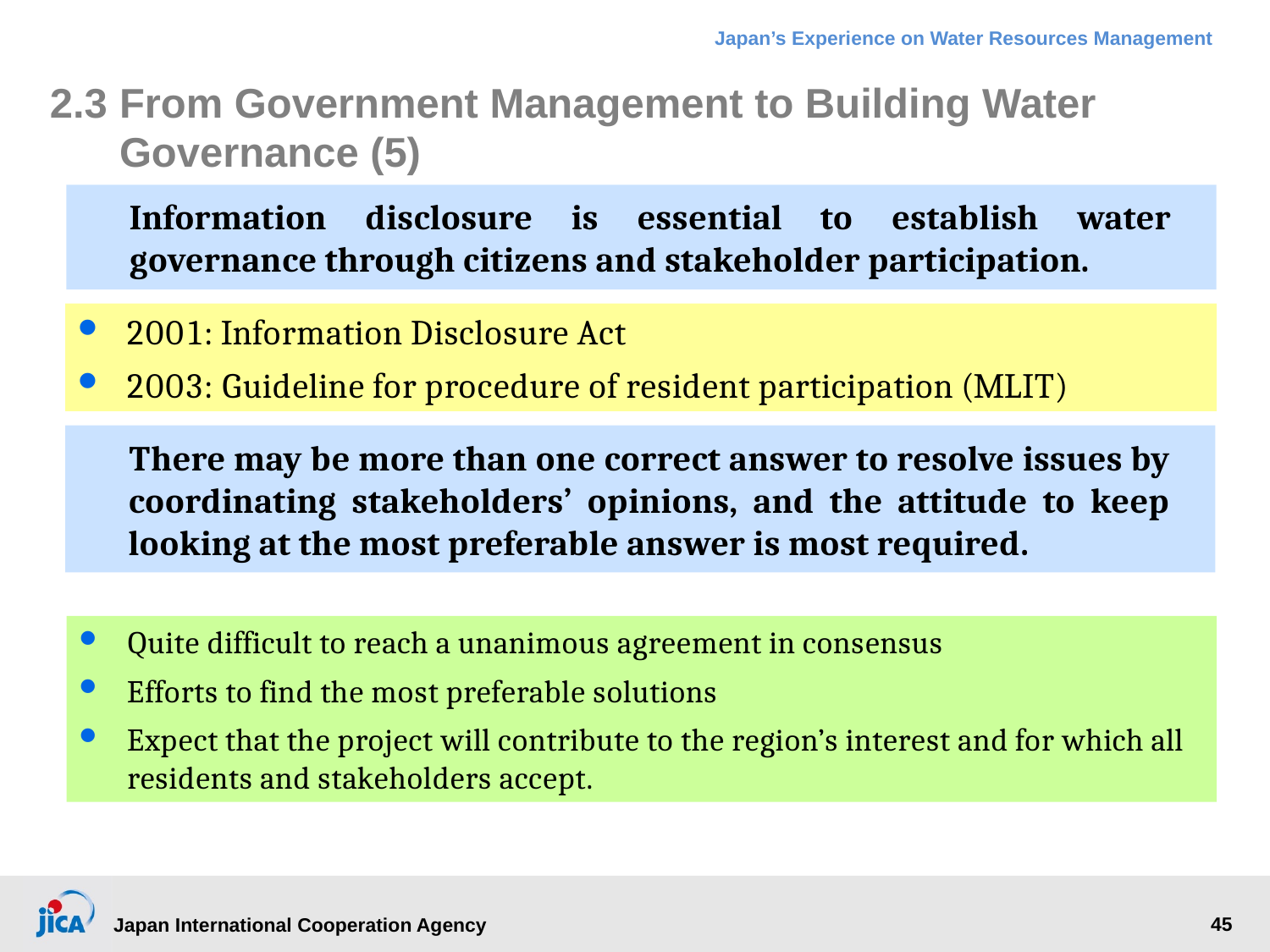

# 2.3 	From Government Management to Building Water Governance (5)
Information disclosure is essential to establish water governance through citizens and stakeholder participation.
2001: Information Disclosure Act
2003: Guideline for procedure of resident participation (MLIT)
There may be more than one correct answer to resolve issues by coordinating stakeholders’ opinions, and the attitude to keep looking at the most preferable answer is most required.
Quite difficult to reach a unanimous agreement in consensus
Efforts to find the most preferable solutions
Expect that the project will contribute to the region’s interest and for which all residents and stakeholders accept.